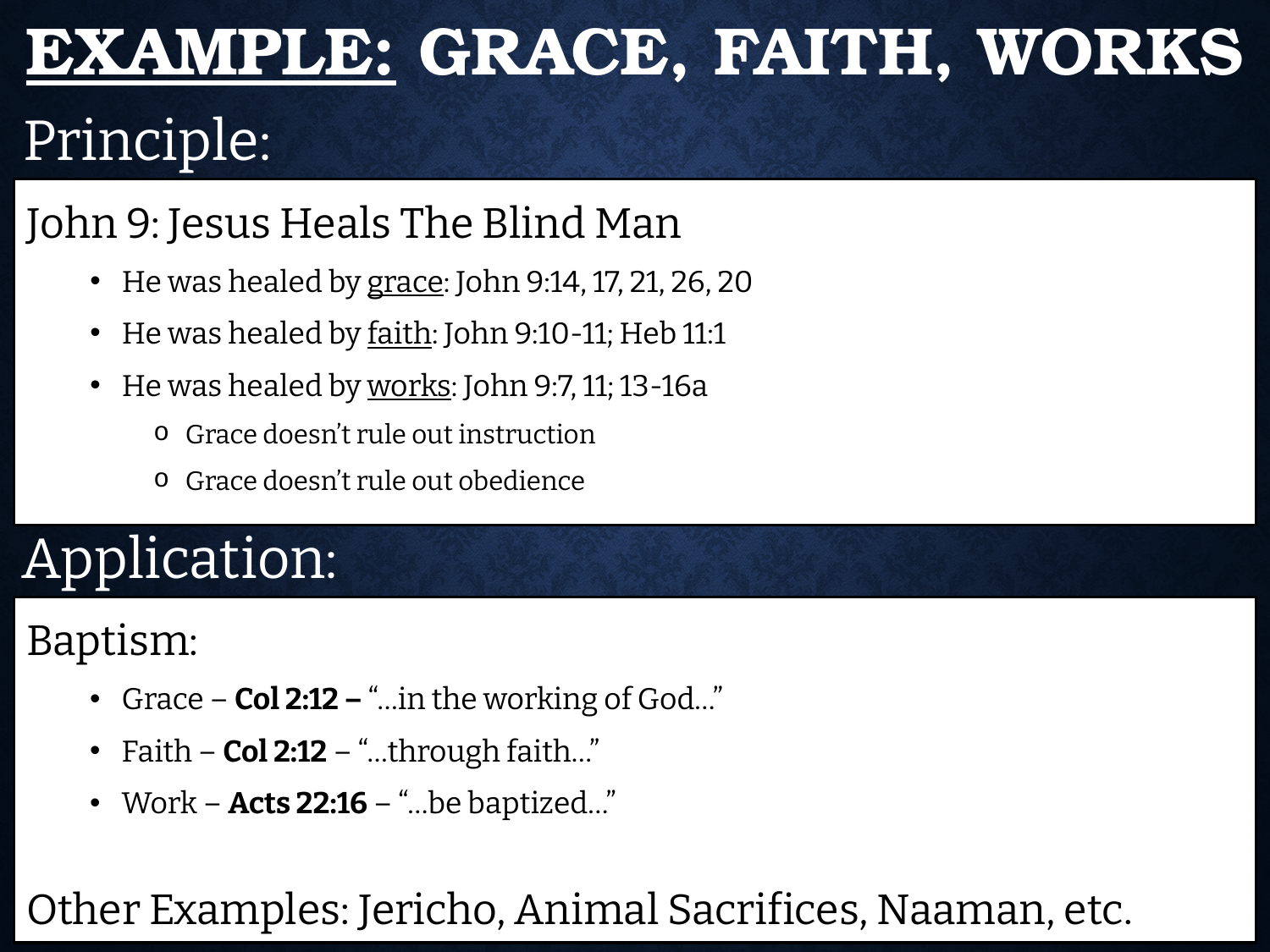

# Example: GRACE, FAITH, WORKS
Principle:
John 9: Jesus Heals The Blind Man
He was healed by grace: John 9:14, 17, 21, 26, 20
He was healed by faith: John 9:10-11; Heb 11:1
He was healed by works: John 9:7, 11; 13-16a
Grace doesn’t rule out instruction
Grace doesn’t rule out obedience
Application:
Baptism:
Grace – Col 2:12 – “…in the working of God…”
Faith – Col 2:12 – “…through faith…”
Work – Acts 22:16 – “…be baptized…”

Other Examples: Jericho, Animal Sacrifices, Naaman, etc.